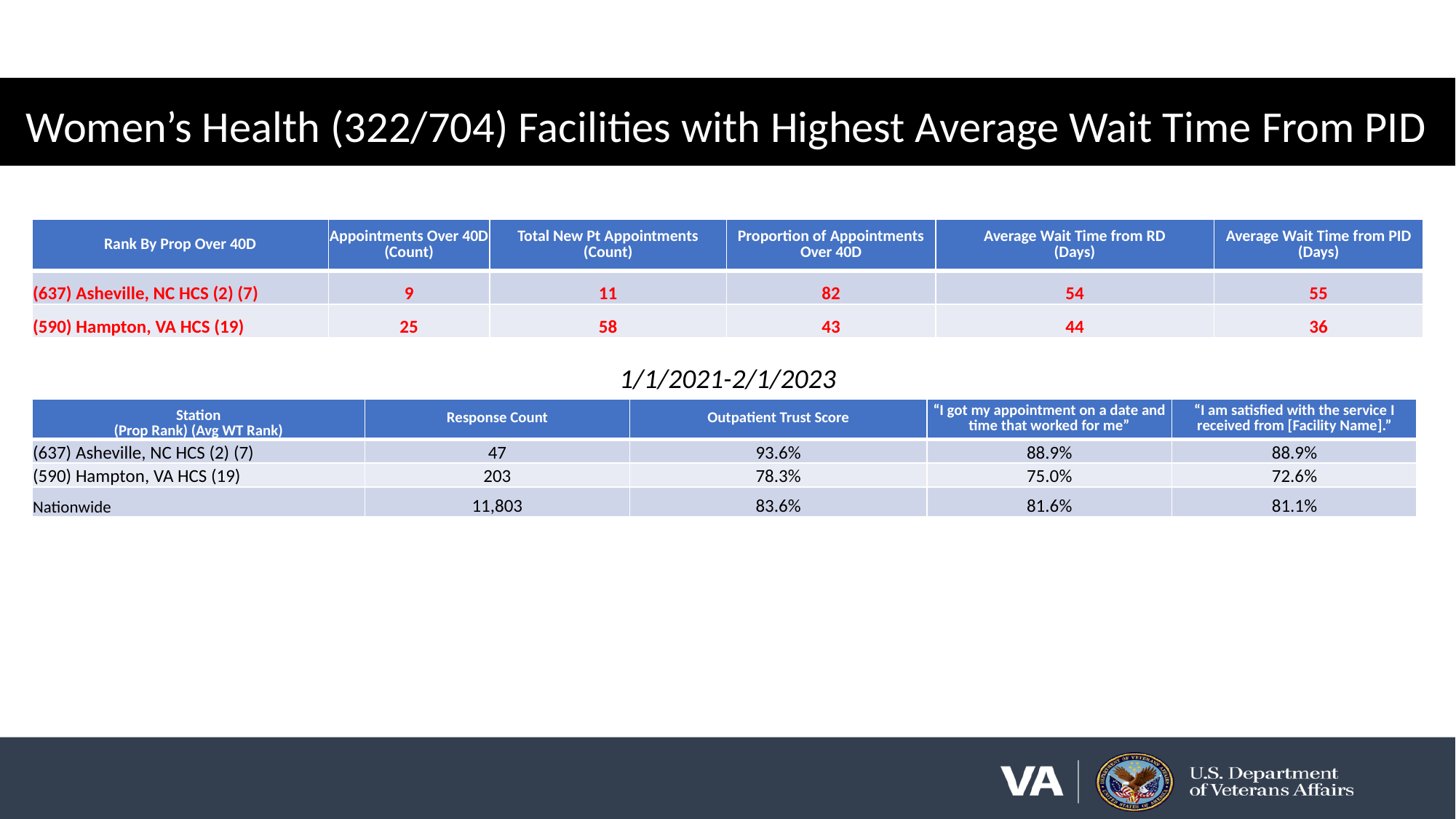

# Women’s Health (322/704) Facilities with Highest Average Wait Time From PID

| Rank By Prop Over 40D | Appointments Over 40D (Count) | Total New Pt Appointments (Count) | Proportion of Appointments Over 40D | Average Wait Time from RD (Days) | Average Wait Time from PID (Days) |
| --- | --- | --- | --- | --- | --- |
| (637) Asheville, NC HCS (2) (7) | 9 | 11 | 82 | 54 | 55 |
| (590) Hampton, VA HCS (19) | 25 | 58 | 43 | 44 | 36 |
1/1/2021-2/1/2023
| Station (Prop Rank) (Avg WT Rank) | Response Count | Outpatient Trust Score | “I got my appointment on a date and time that worked for me” | “I am satisfied with the service I received from [Facility Name].” |
| --- | --- | --- | --- | --- |
| (637) Asheville, NC HCS (2) (7) | 47 | 93.6% | 88.9% | 88.9% |
| (590) Hampton, VA HCS (19) | 203 | 78.3% | 75.0% | 72.6% |
| Nationwide | 11,803 | 83.6% | 81.6% | 81.1% |